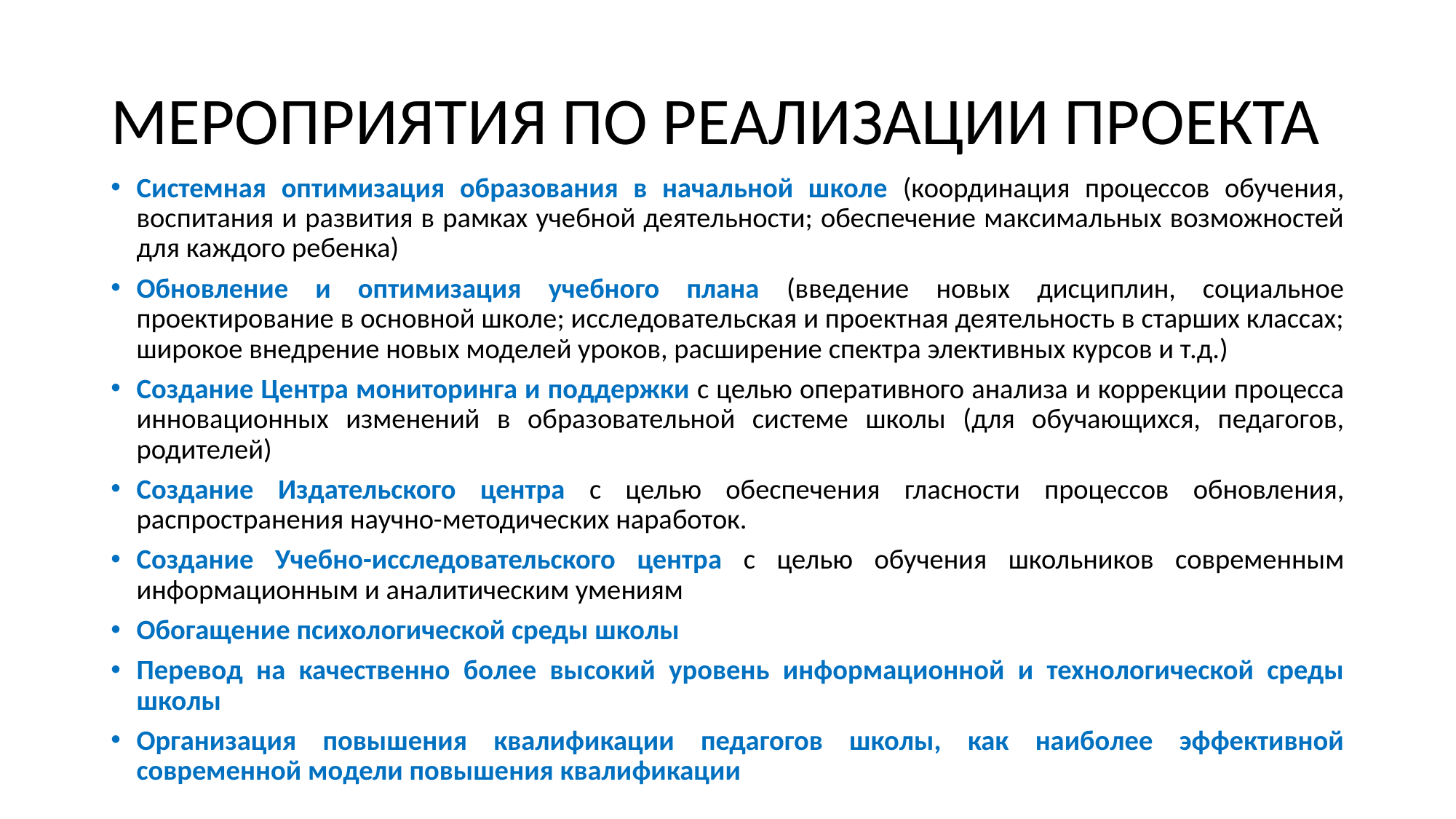

# МЕРОПРИЯТИЯ ПО РЕАЛИЗАЦИИ ПРОЕКТА
Системная оптимизация образования в начальной школе (координация процессов обучения, воспитания и развития в рамках учебной деятельности; обеспечение максимальных возможностей для каждого ребенка)
Обновление и оптимизация учебного плана (введение новых дисциплин, социальное проектирование в основной школе; исследовательская и проектная деятельность в старших классах; широкое внедрение новых моделей уроков, расширение спектра элективных курсов и т.д.)
Создание Центра мониторинга и поддержки с целью оперативного анализа и коррекции процесса инновационных изменений в образовательной системе школы (для обучающихся, педагогов, родителей)
Создание Издательского центра с целью обеспечения гласности процессов обновления, распространения научно-методических наработок.
Создание Учебно-исследовательского центра с целью обучения школьников современным информационным и аналитическим умениям
Обогащение психологической среды школы
Перевод на качественно более высокий уровень информационной и технологической среды школы
Организация повышения квалификации педагогов школы, как наиболее эффективной современной модели повышения квалификации